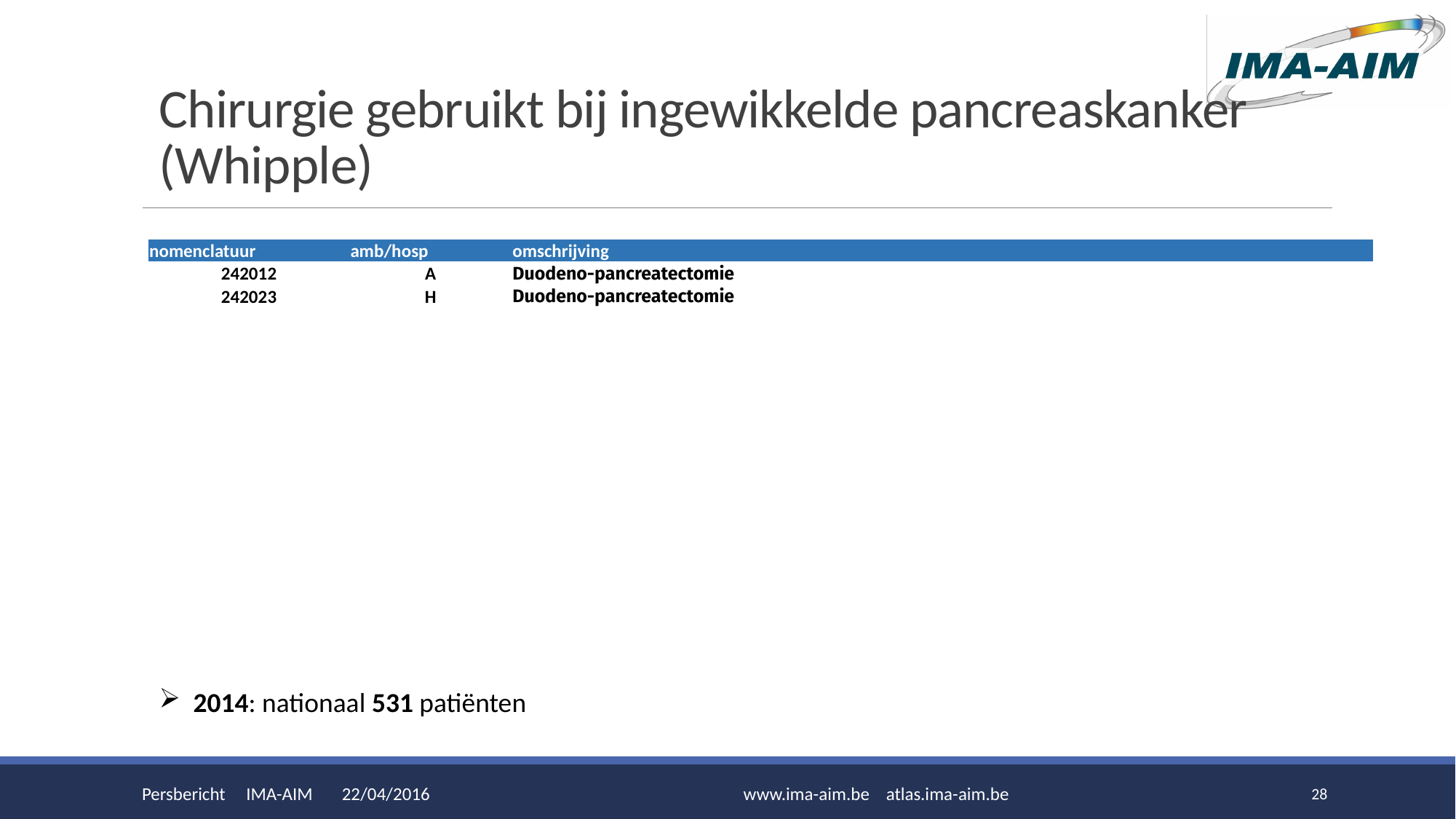

# Chirurgie gebruikt bij ingewikkelde pancreaskanker (Whipple)
| nomenclatuur | amb/hosp | omschrijving |
| --- | --- | --- |
| 242012 | A | Duodeno-pancreatectomie |
| 242023 | H | Duodeno-pancreatectomie |
2014: nationaal 531 patiënten
Persbericht     IMA-AIM       22/04/2016
www.ima-aim.be    atlas.ima-aim.be
28